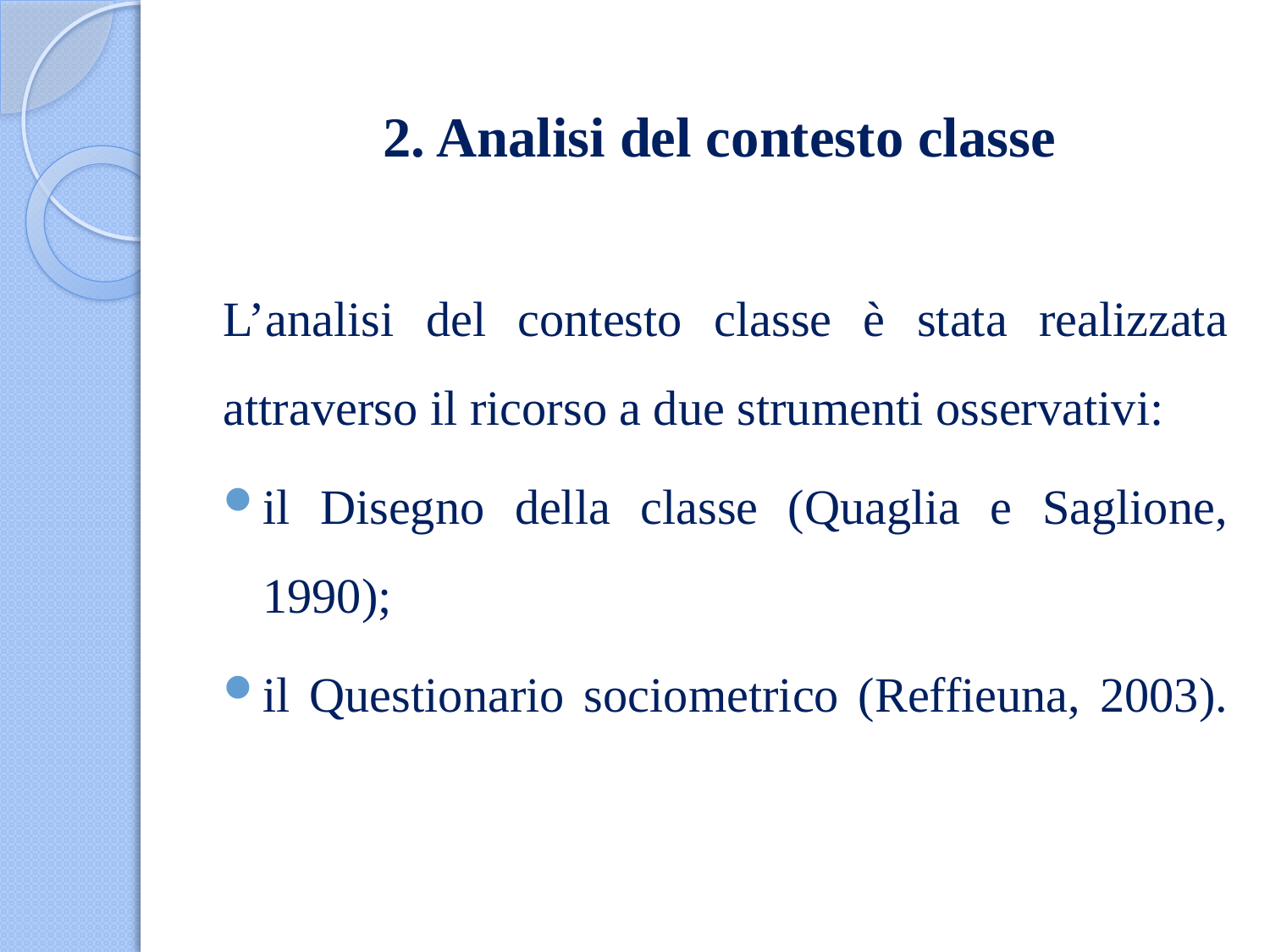

# 2. Analisi del contesto classe
L’analisi del contesto classe è stata realizzata attraverso il ricorso a due strumenti osservativi:
il Disegno della classe (Quaglia e Saglione, 1990);
il Questionario sociometrico (Reffieuna, 2003).